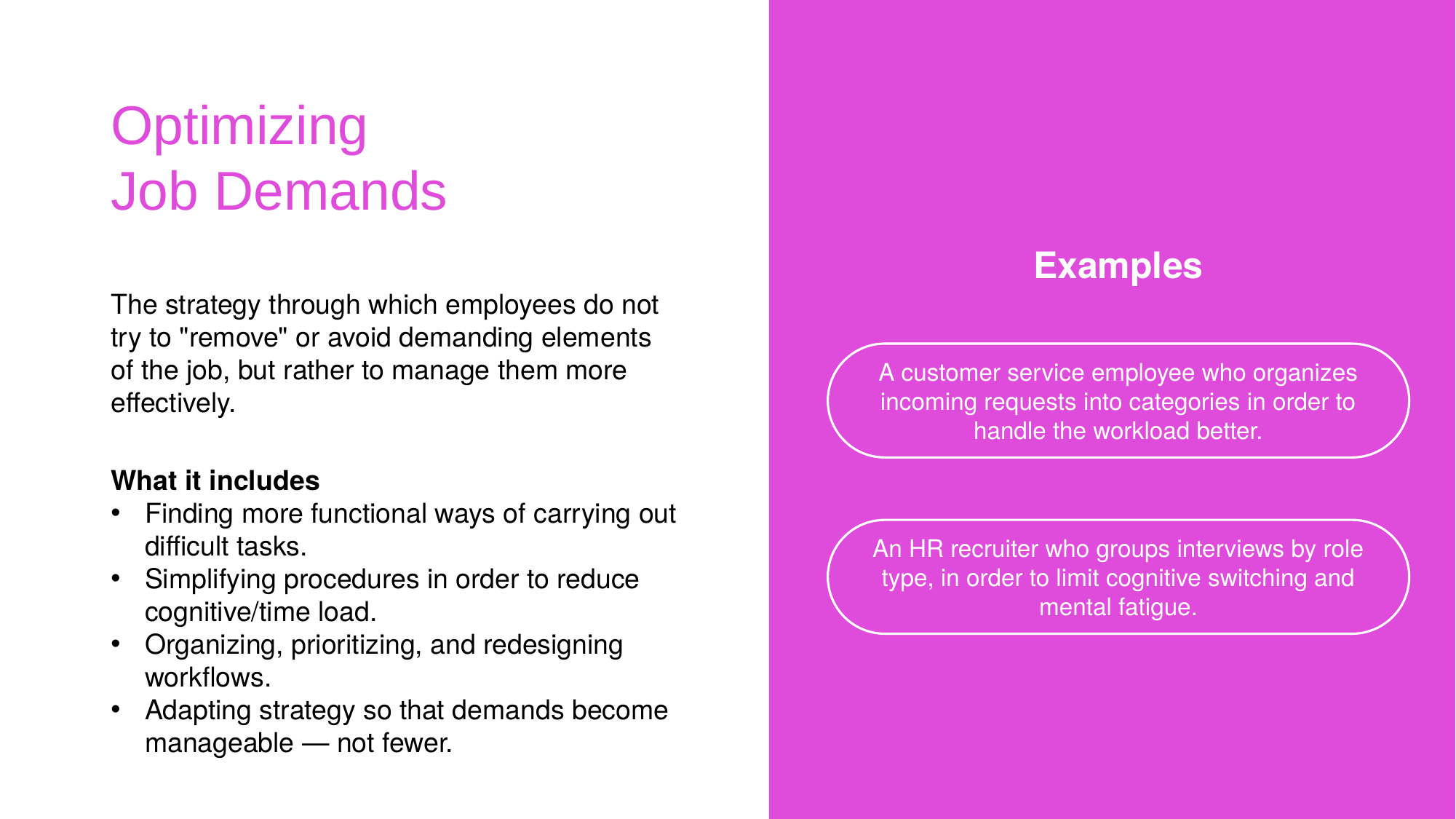

# Optimizing Job Demands
Examples
The strategy through which employees do not try to "remove" or avoid demanding elements of the job, but rather to manage them more effectively.

A customer service employee who organizes incoming requests into categories in order to handle the workload better.
What it includes
Finding more functional ways of carrying out difficult tasks.
Simplifying procedures in order to reduce cognitive/time load.
Organizing, prioritizing, and redesigning workflows.
Adapting strategy so that demands become manageable — not fewer.

An HR recruiter who groups interviews by role type, in order to limit cognitive switching and mental fatigue.